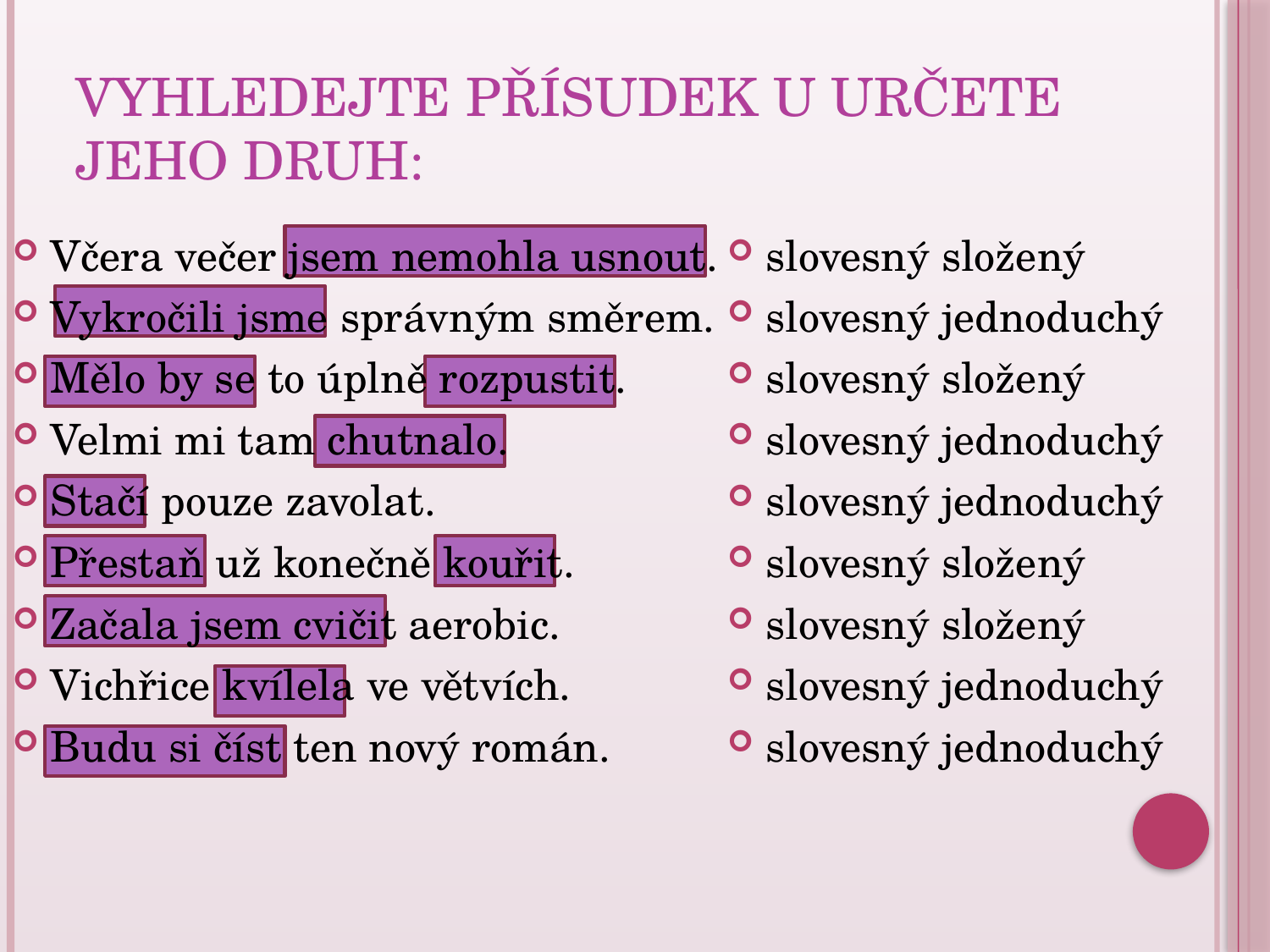

# Vyhledejte přísudek u určete jeho druh:
Včera večer jsem nemohla usnout.
Vykročili jsme správným směrem.
Mělo by se to úplně rozpustit.
Velmi mi tam chutnalo.
Stačí pouze zavolat.
Přestaň už konečně kouřit.
Začala jsem cvičit aerobic.
Vichřice kvílela ve větvích.
Budu si číst ten nový román.
slovesný složený
slovesný jednoduchý
slovesný složený
slovesný jednoduchý
slovesný jednoduchý
slovesný složený
slovesný složený
slovesný jednoduchý
slovesný jednoduchý